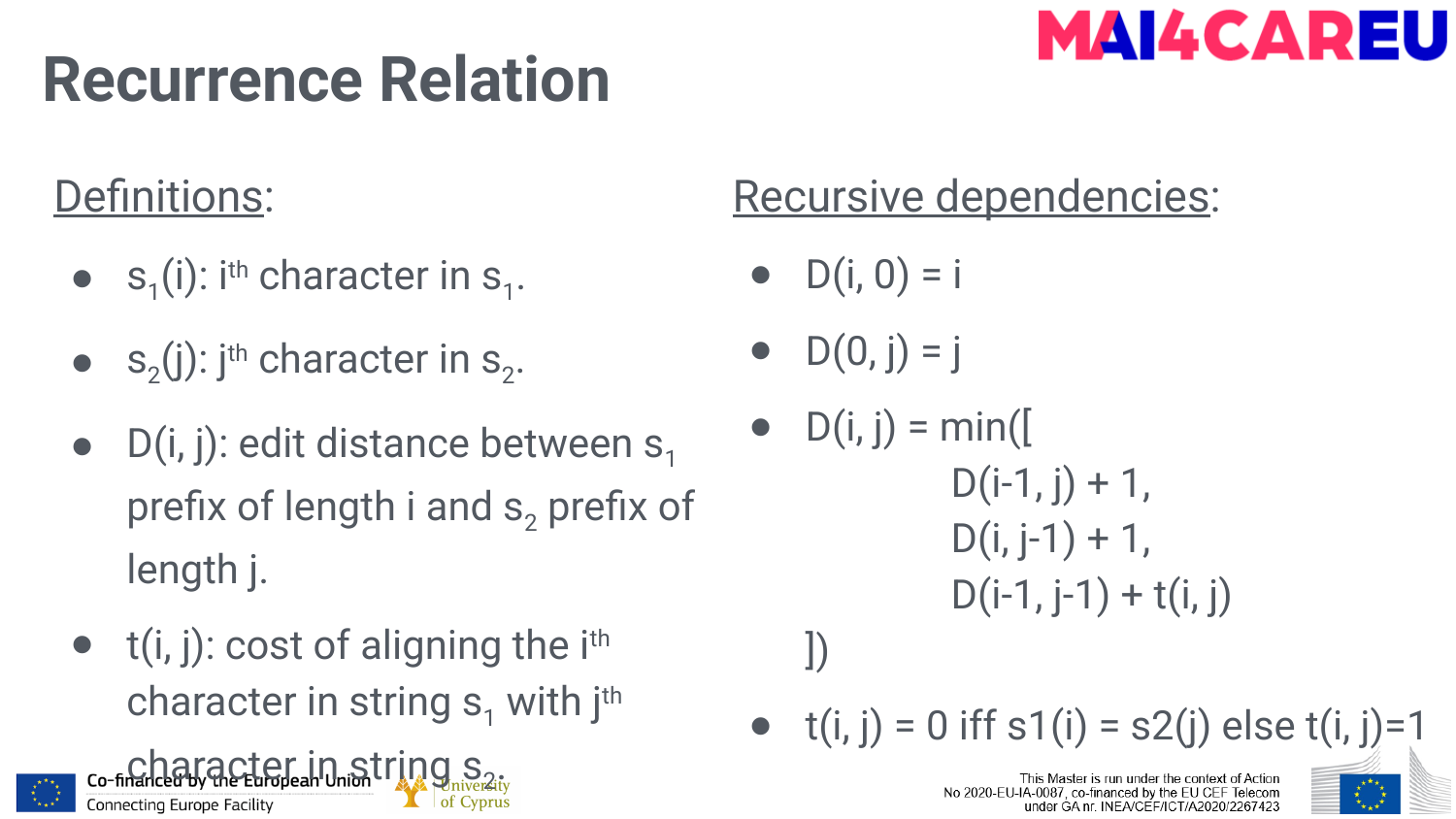

# Recurrence Relation
Definitions:
s1(i): ith character in s1.
s2(j): jth character in s2.
D(i, j): edit distance between s1 prefix of length i and s2 prefix of length j.
t(i, j): cost of aligning the ith character in string s1 with jth character in string s2.
Recursive dependencies:
D(i, 0) = i
D(0, j) = j
D(i, j) = min([
	D(i-1, j) + 1,
	D(i, j-1) + 1,
	D(i-1, j-1) + t(i, j)
])
t(i, j) = 0 iff s1(i) = s2(j) else t(i, j)=1